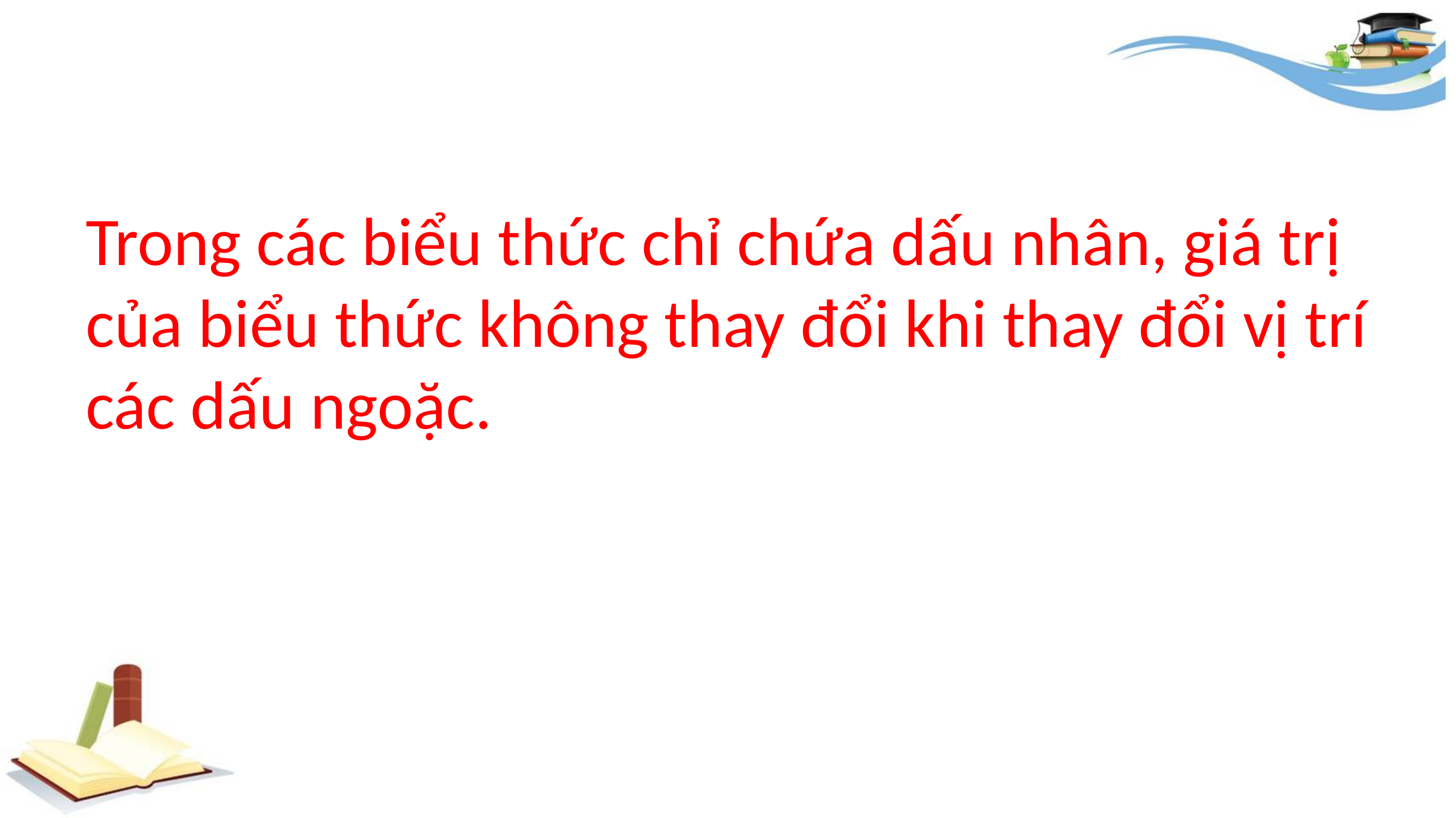

Trong các biểu thức chỉ chứa dấu nhân, giá trị của biểu thức không thay đổi khi thay đổi vị trí các dấu ngoặc.